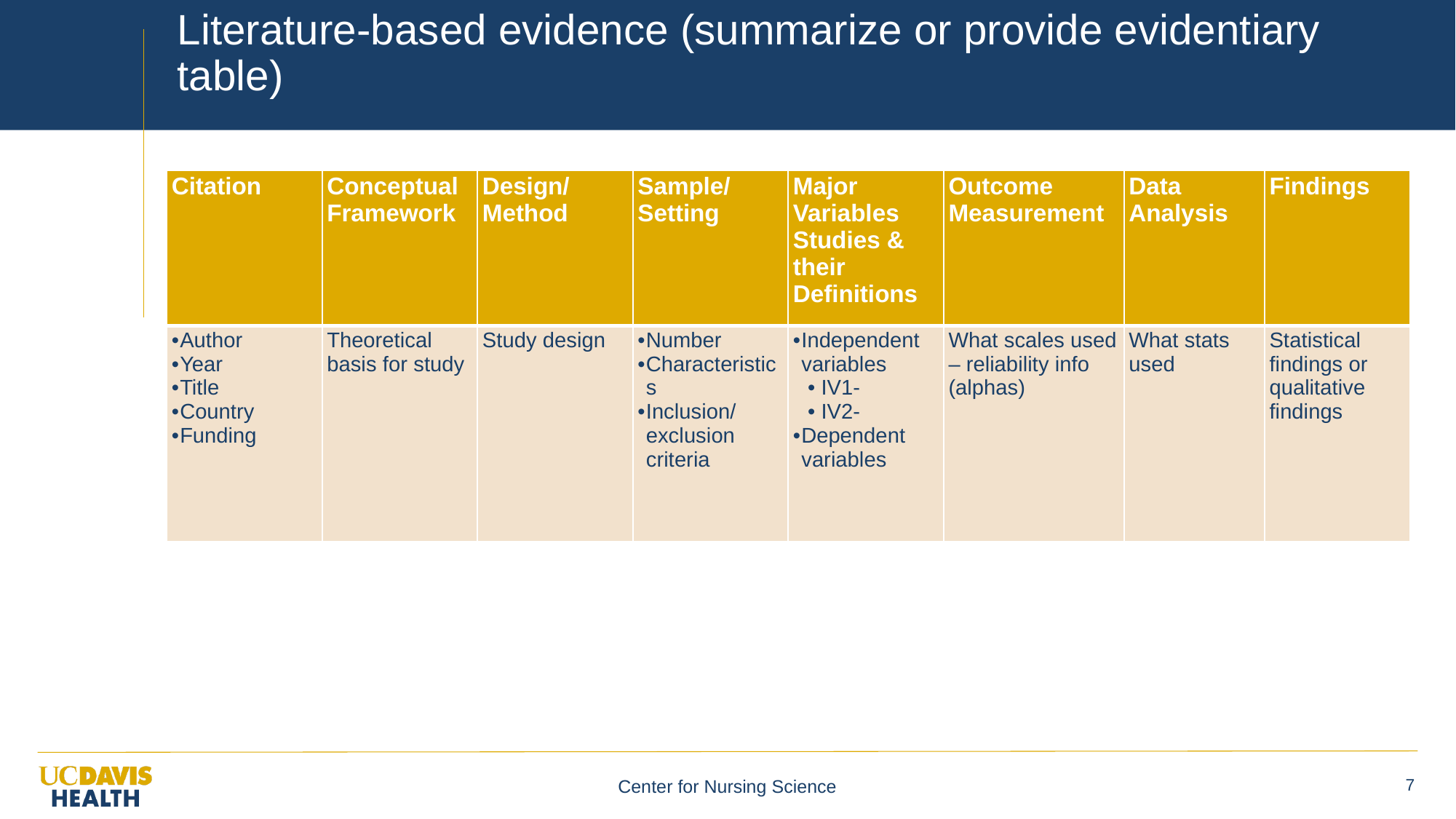

# Literature-based evidence (summarize or provide evidentiary table)
| Citation | Conceptual Framework | Design/ Method | Sample/ Setting | Major Variables Studies & their Definitions | Outcome Measurement | Data Analysis | Findings |
| --- | --- | --- | --- | --- | --- | --- | --- |
| Author Year Title Country Funding | Theoretical basis for study | Study design | Number Characteristics Inclusion/ exclusion criteria | Independent variables IV1- IV2- Dependent variables | What scales used – reliability info (alphas) | What stats used | Statistical findings or qualitative findings |